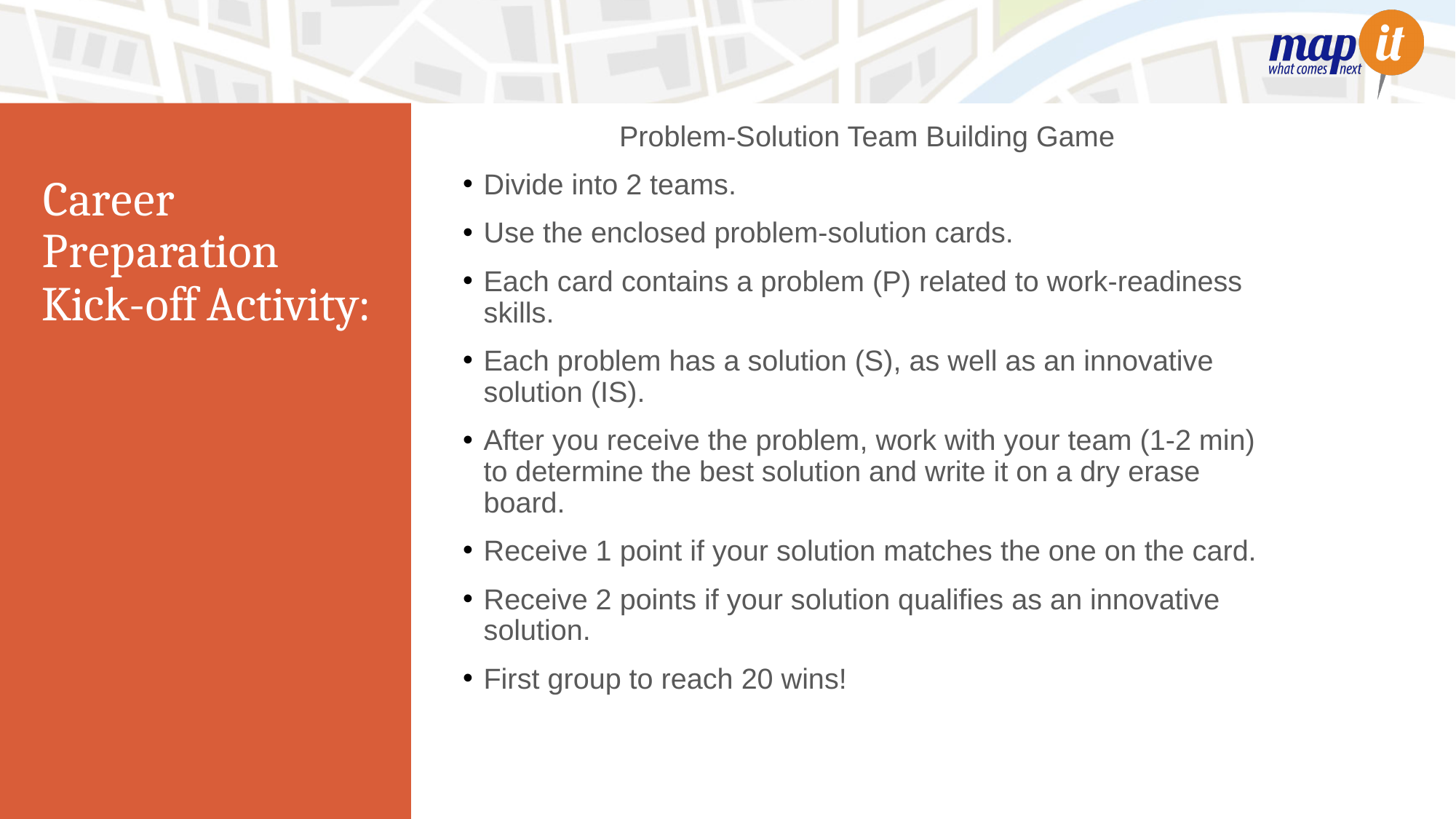

Problem-Solution Team Building Game
Divide into 2 teams.
Use the enclosed problem-solution cards.
Each card contains a problem (P) related to work-readiness skills.
Each problem has a solution (S), as well as an innovative solution (IS).
After you receive the problem, work with your team (1-2 min) to determine the best solution and write it on a dry erase board.
Receive 1 point if your solution matches the one on the card.
Receive 2 points if your solution qualifies as an innovative solution.
First group to reach 20 wins!

# Career Preparation Kick-off Activity: